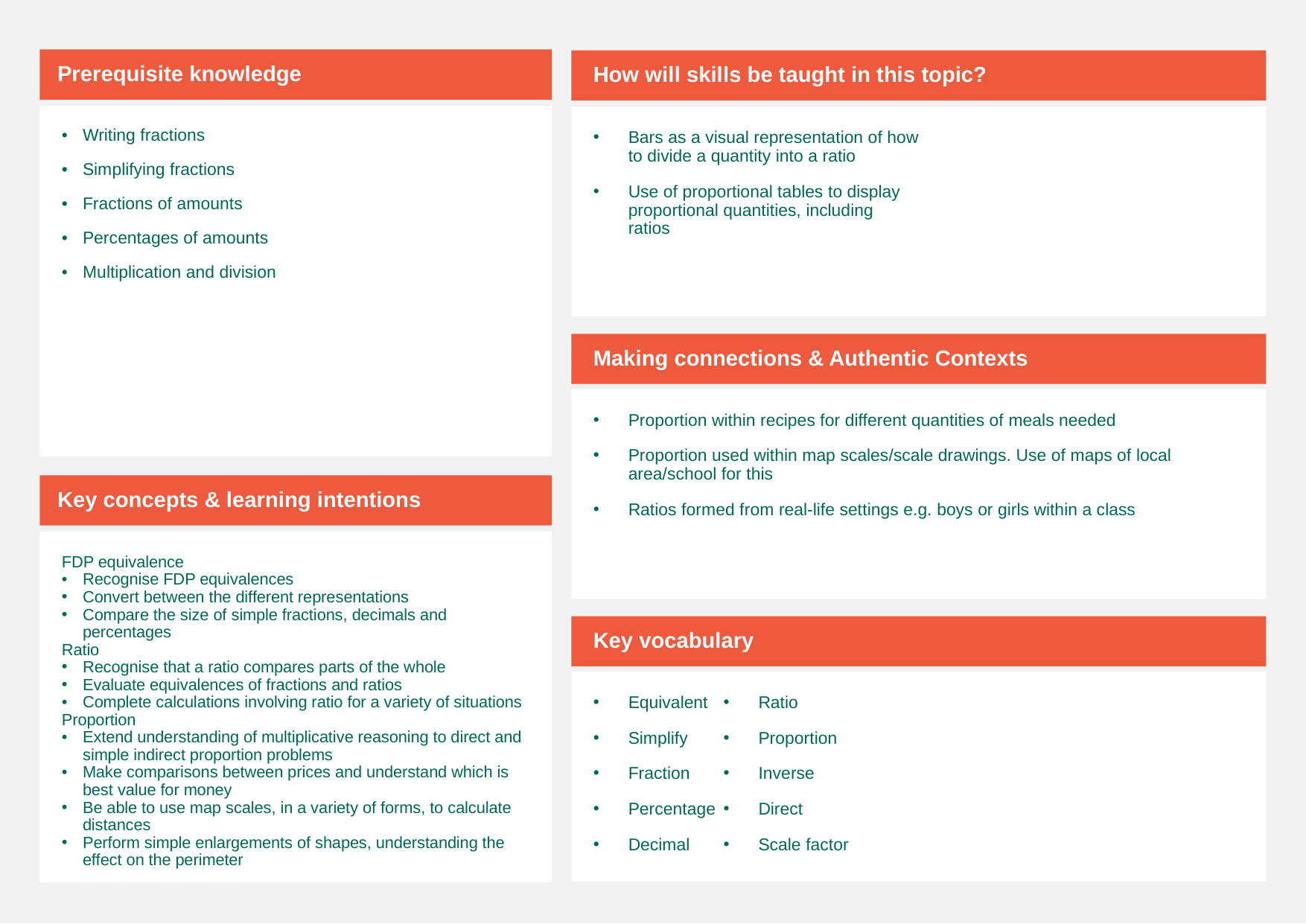

Prerequisite knowledge
How will skills be taught in this topic?
Writing fractions
Simplifying fractions
Fractions of amounts
Percentages of amounts
Multiplication and division

Bars as a visual representation of how to divide a quantity into a ratio
Use of proportional tables to display proportional quantities, including ratios

Making connections & Authentic Contexts
Proportion within recipes for different quantities of meals needed
Proportion used within map scales/scale drawings. Use of maps of local area/school for this
Ratios formed from real-life settings e.g. boys or girls within a class

Key concepts & learning intentions
FDP equivalence
Recognise FDP equivalences
Convert between the different representations
Compare the size of simple fractions, decimals and percentages
Ratio
Recognise that a ratio compares parts of the whole
Evaluate equivalences of fractions and ratios
Complete calculations involving ratio for a variety of situations
Proportion
Extend understanding of multiplicative reasoning to direct and simple indirect proportion problems
Make comparisons between prices and understand which is best value for money
Be able to use map scales, in a variety of forms, to calculate distances
Perform simple enlargements of shapes, understanding the effect on the perimeter

Key vocabulary
Equivalent
Simplify
Fraction
Percentage
Decimal
Ratio
Proportion
Inverse
Direct
Scale factor